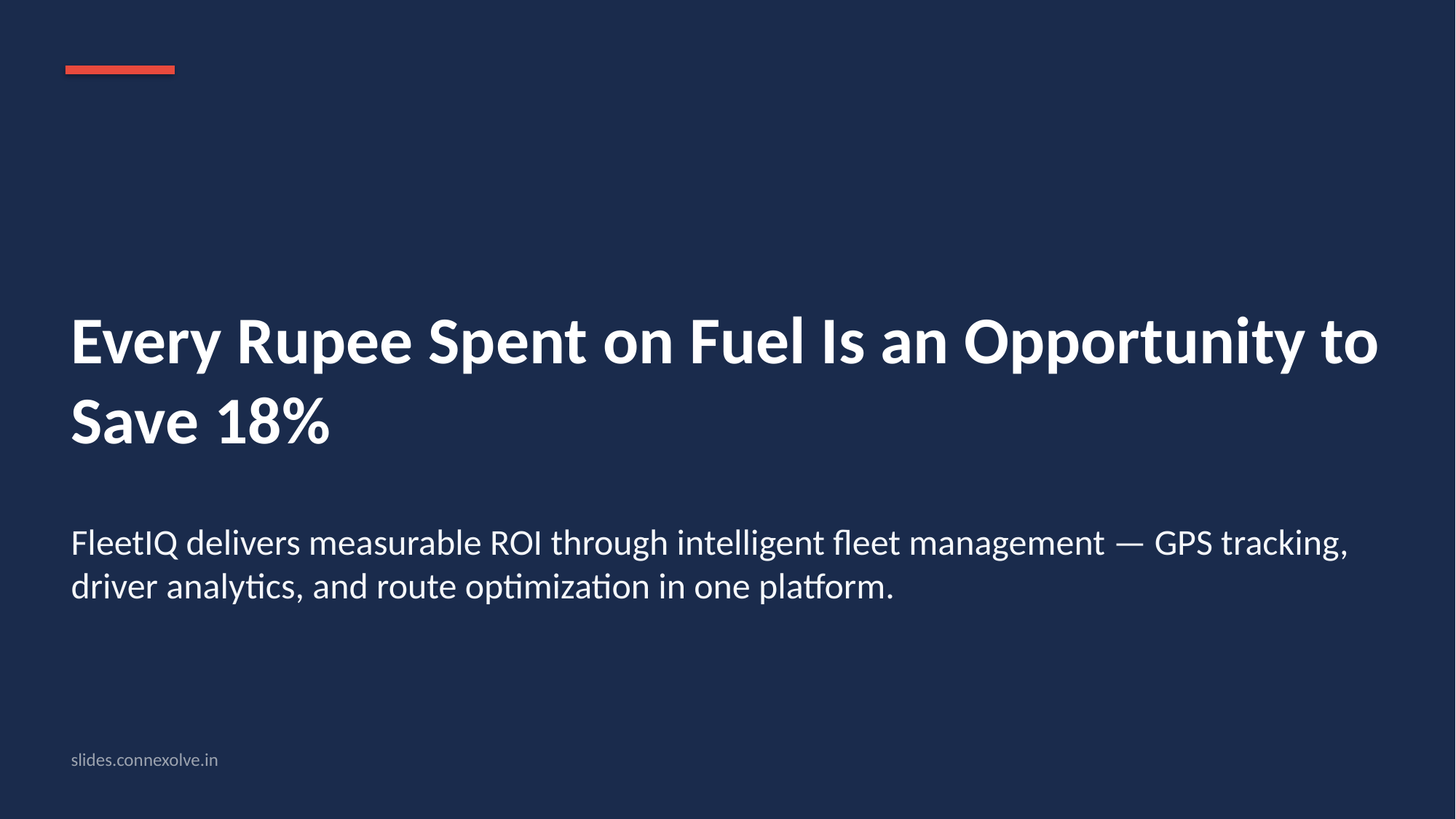

Every Rupee Spent on Fuel Is an Opportunity to Save 18%
FleetIQ delivers measurable ROI through intelligent fleet management — GPS tracking, driver analytics, and route optimization in one platform.
slides.connexolve.in